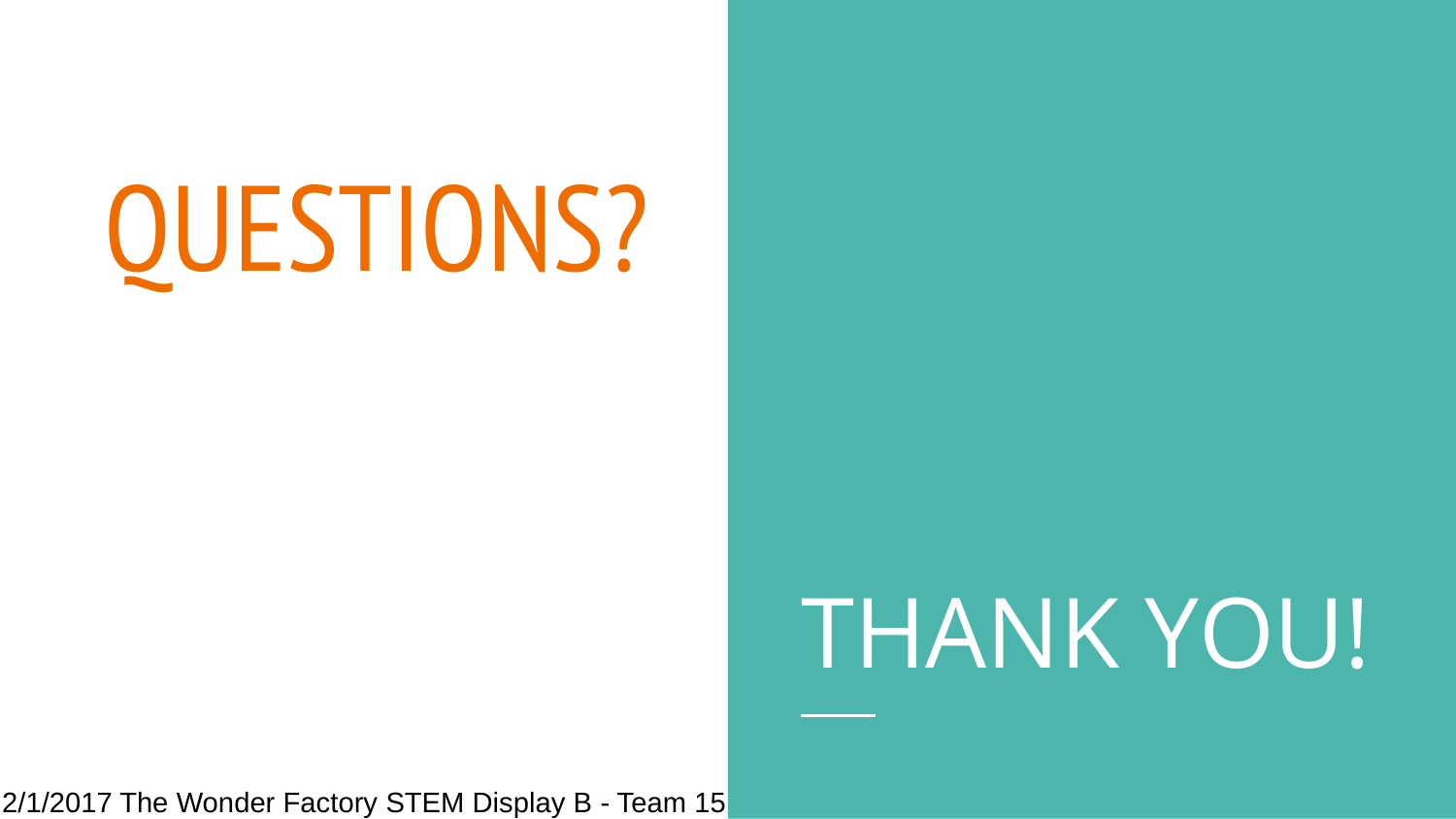

# QUESTIONS?
THANK YOU!
2/1/2017 The Wonder Factory STEM Display B - Team 15